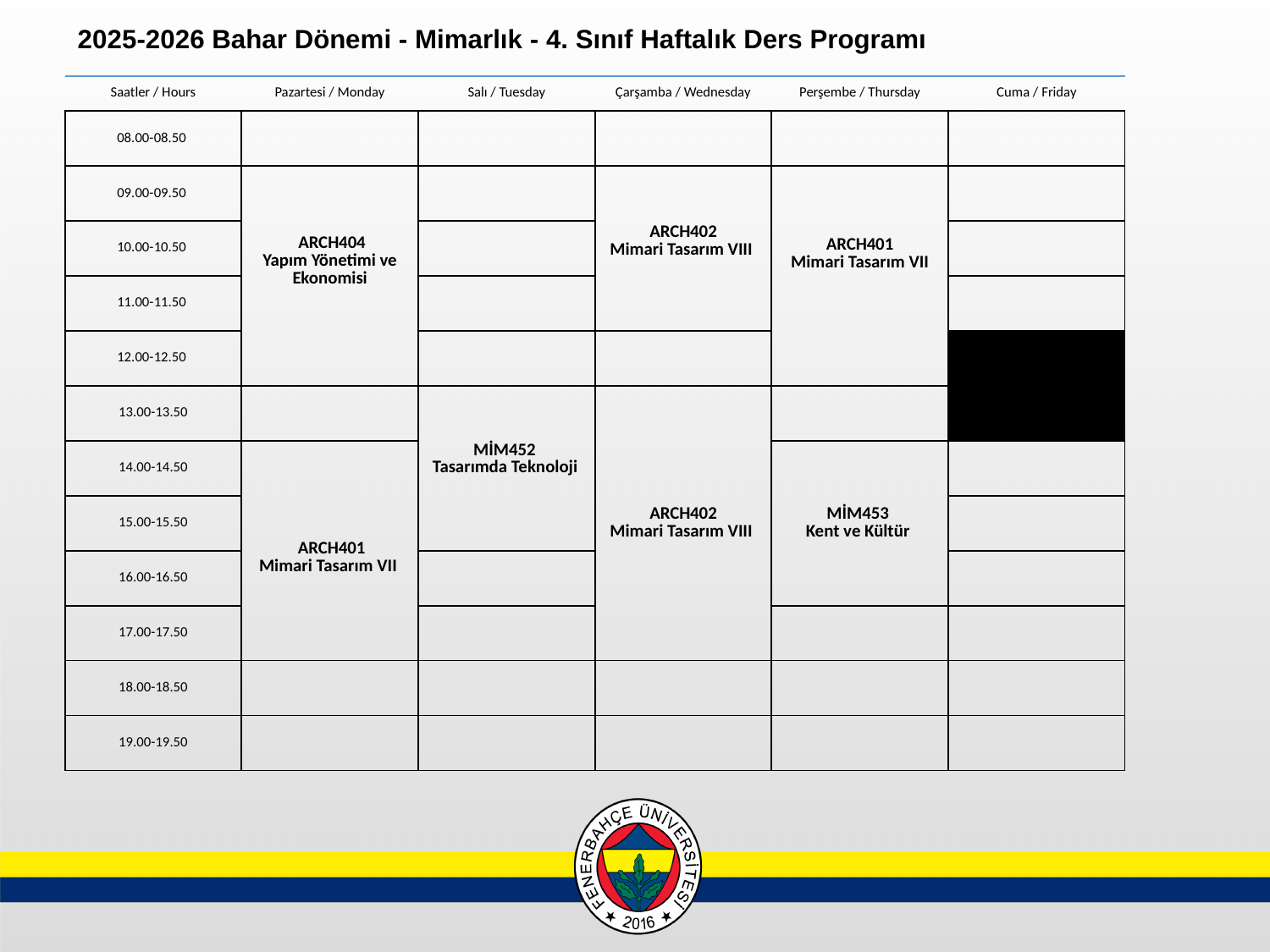

2025-2026 Bahar Dönemi - Mimarlık - 4. Sınıf Haftalık Ders Programı
| Saatler / Hours | Pazartesi / Monday | Salı / Tuesday | Çarşamba / Wednesday | Perşembe / Thursday | Cuma / Friday |
| --- | --- | --- | --- | --- | --- |
| 08.00-08.50 |  |  |  |  |  |
| 09.00-09.50 | ARCH404 Yapım Yönetimi ve Ekonomisi |  | ARCH402 Mimari Tasarım VIII | ARCH401 Mimari Tasarım VII |  |
| 10.00-10.50 |  |  |  |  |  |
| 11.00-11.50 |  |  |  |  |  |
| 12.00-12.50 |  |  |  |  |  |
| 13.00-13.50 |  | MİM452 Tasarımda Teknoloji | ARCH402 Mimari Tasarım VIII |  |  |
| 14.00-14.50 | ARCH401 Mimari Tasarım VII |  |  | MİM453 Kent ve Kültür |  |
| 15.00-15.50 |  |  |  |  |  |
| 16.00-16.50 |  |  |  |  |  |
| 17.00-17.50 |  |  |  |  |  |
| 18.00-18.50 |  |  |  |  |  |
| 19.00-19.50 |  |  |  |  |  |